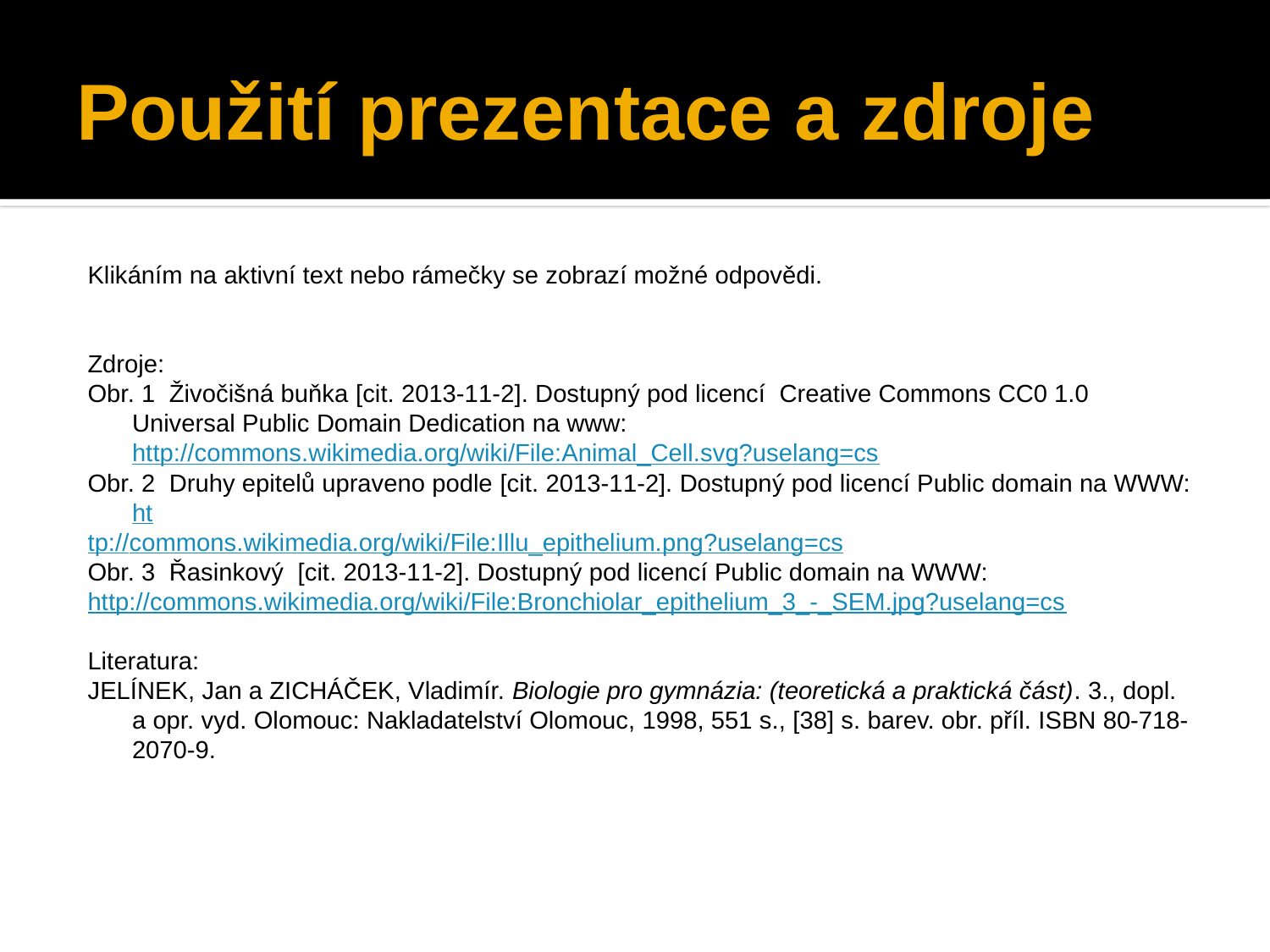

# Použití prezentace a zdroje
Klikáním na aktivní text nebo rámečky se zobrazí možné odpovědi.

Zdroje:
Obr. 1  Živočišná buňka [cit. 2013-11-2]. Dostupný pod licencí  Creative Commons CC0 1.0 Universal Public Domain Dedication na www: http://commons.wikimedia.org/wiki/File:Animal_Cell.svg?uselang=cs
Obr. 2  Druhy epitelů upraveno podle [cit. 2013-11-2]. Dostupný pod licencí Public domain na WWW: ht
tp://commons.wikimedia.org/wiki/File:Illu_epithelium.png?uselang=cs
Obr. 3  Řasinkový  [cit. 2013-11-2]. Dostupný pod licencí Public domain na WWW:
http://commons.wikimedia.org/wiki/File:Bronchiolar_epithelium_3_-_SEM.jpg?uselang=cs

Literatura:
JELÍNEK, Jan a ZICHÁČEK, Vladimír. Biologie pro gymnázia: (teoretická a praktická část). 3., dopl. a opr. vyd. Olomouc: Nakladatelství Olomouc, 1998, 551 s., [38] s. barev. obr. příl. ISBN 80-718-2070-9.